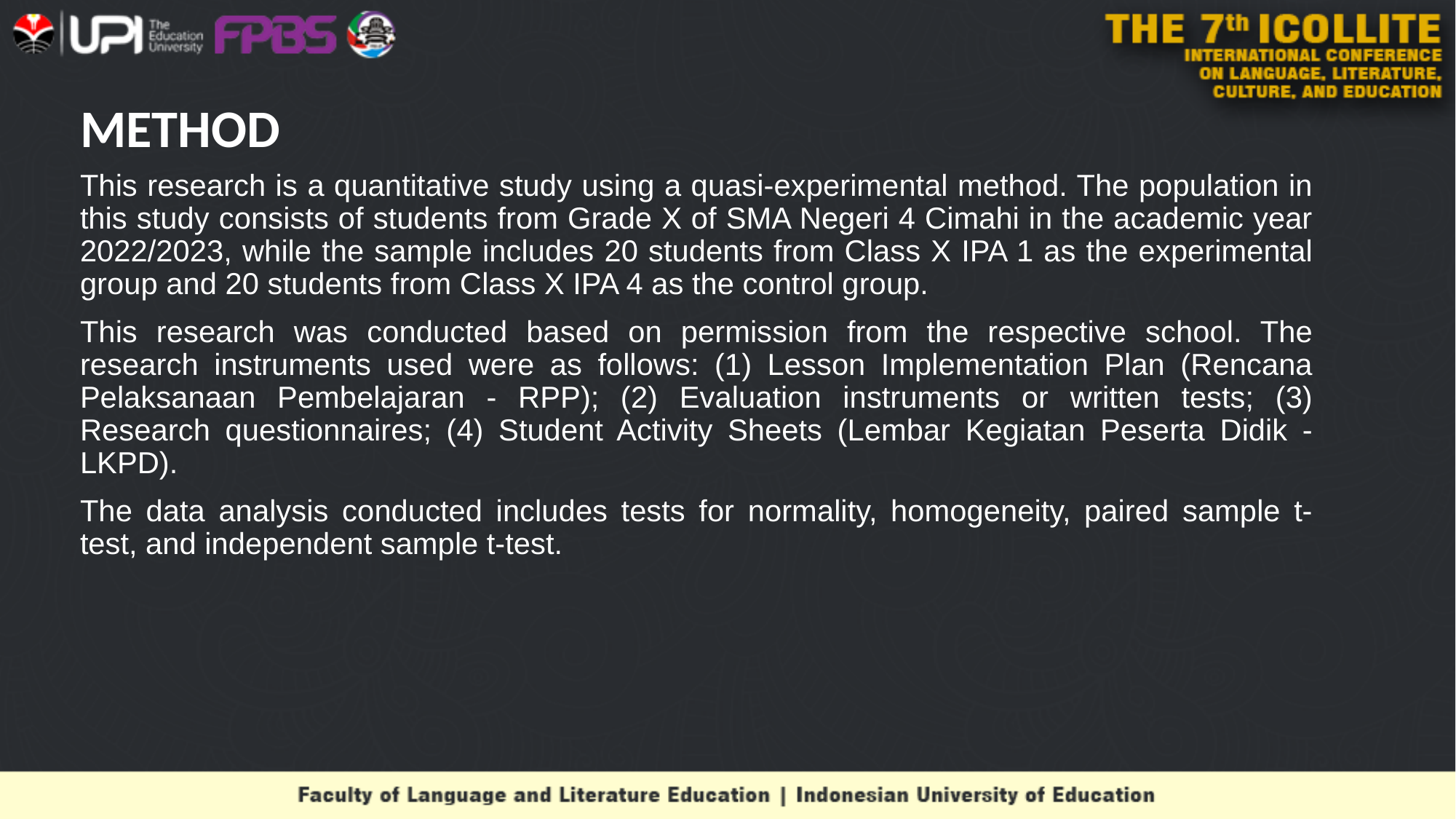

# METHOD
This research is a quantitative study using a quasi-experimental method. The population in this study consists of students from Grade X of SMA Negeri 4 Cimahi in the academic year 2022/2023, while the sample includes 20 students from Class X IPA 1 as the experimental group and 20 students from Class X IPA 4 as the control group.
This research was conducted based on permission from the respective school. The research instruments used were as follows: (1) Lesson Implementation Plan (Rencana Pelaksanaan Pembelajaran - RPP); (2) Evaluation instruments or written tests; (3) Research questionnaires; (4) Student Activity Sheets (Lembar Kegiatan Peserta Didik - LKPD).
The data analysis conducted includes tests for normality, homogeneity, paired sample t-test, and independent sample t-test.